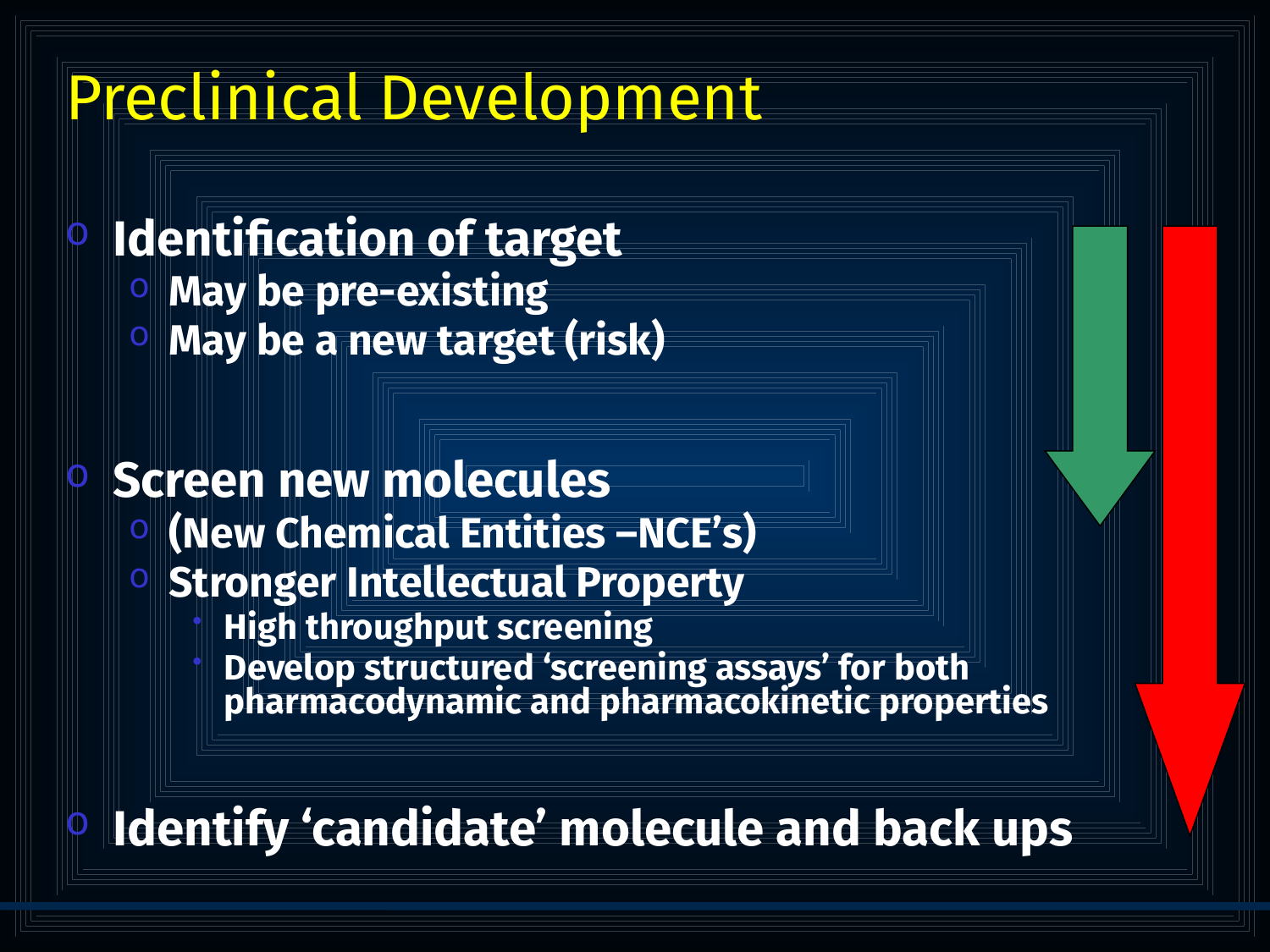

# Preclinical Development
Identification of target
May be pre-existing
May be a new target (risk)

Screen new molecules
(New Chemical Entities –NCE’s)
Stronger Intellectual Property
High throughput screening
Develop structured ‘screening assays’ for both pharmacodynamic and pharmacokinetic properties

Identify ‘candidate’ molecule and back ups